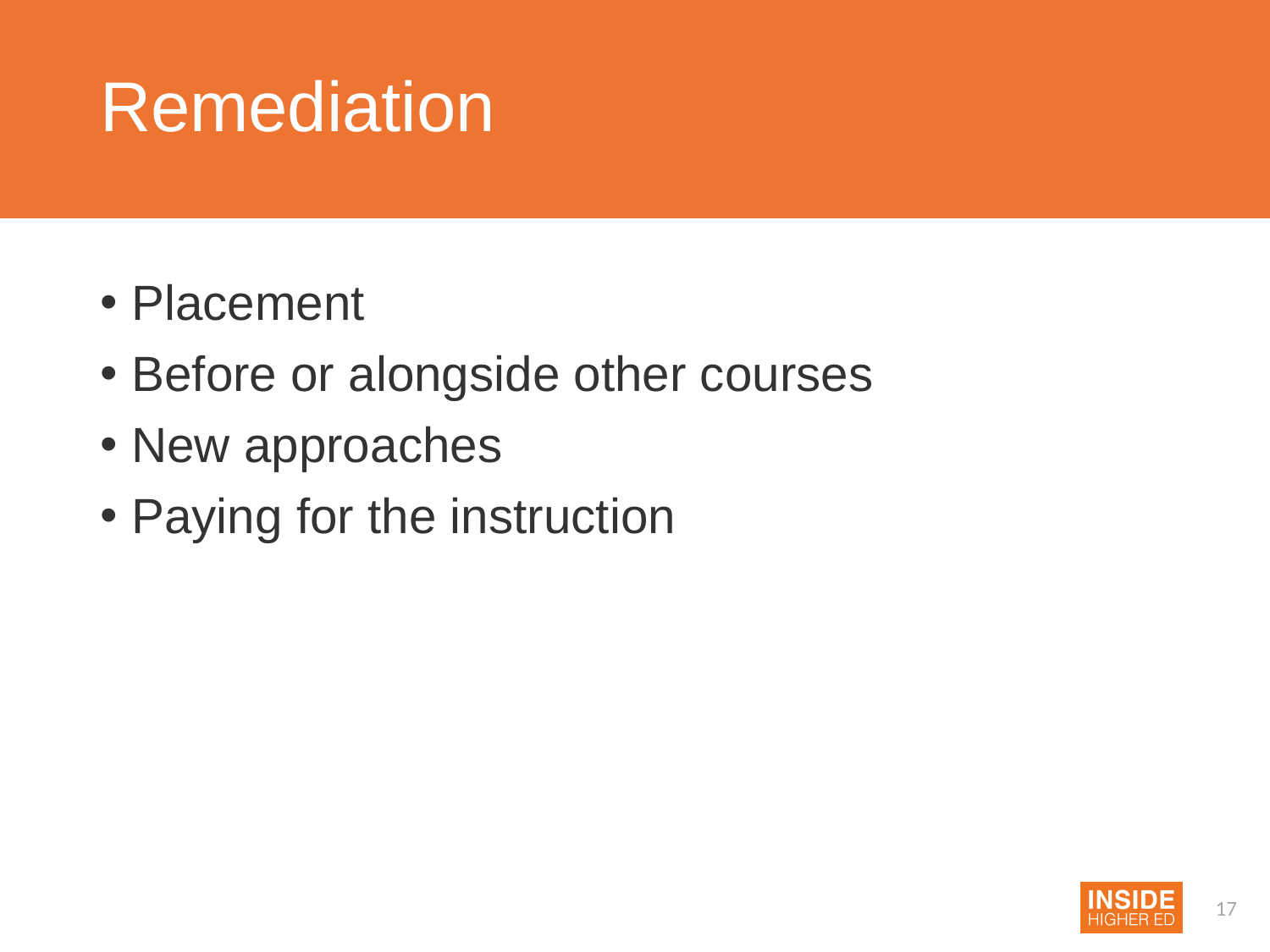

# Remediation
Placement
Before or alongside other courses
New approaches
Paying for the instruction